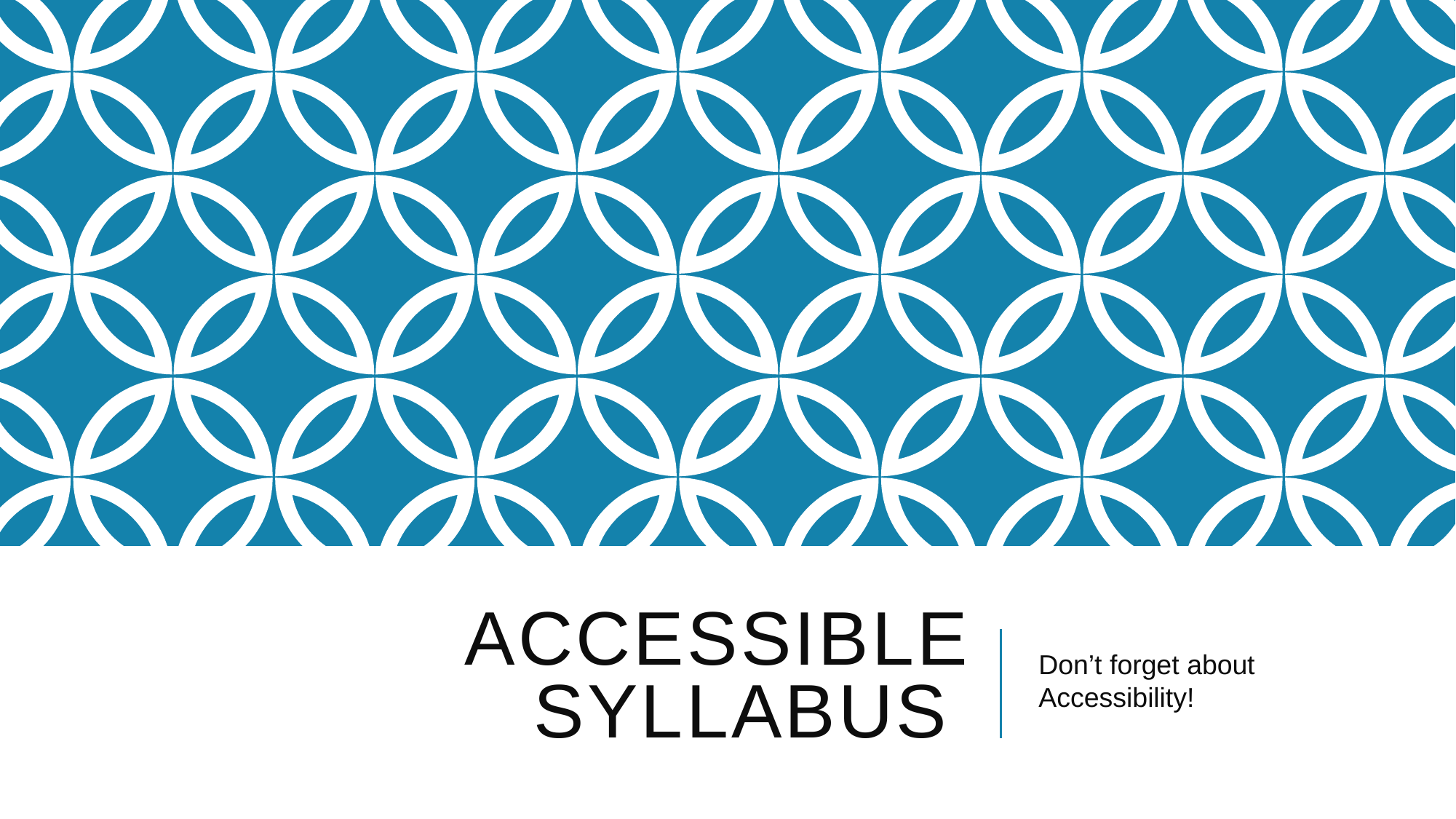

# Accessible Syllabus
Don’t forget about Accessibility!